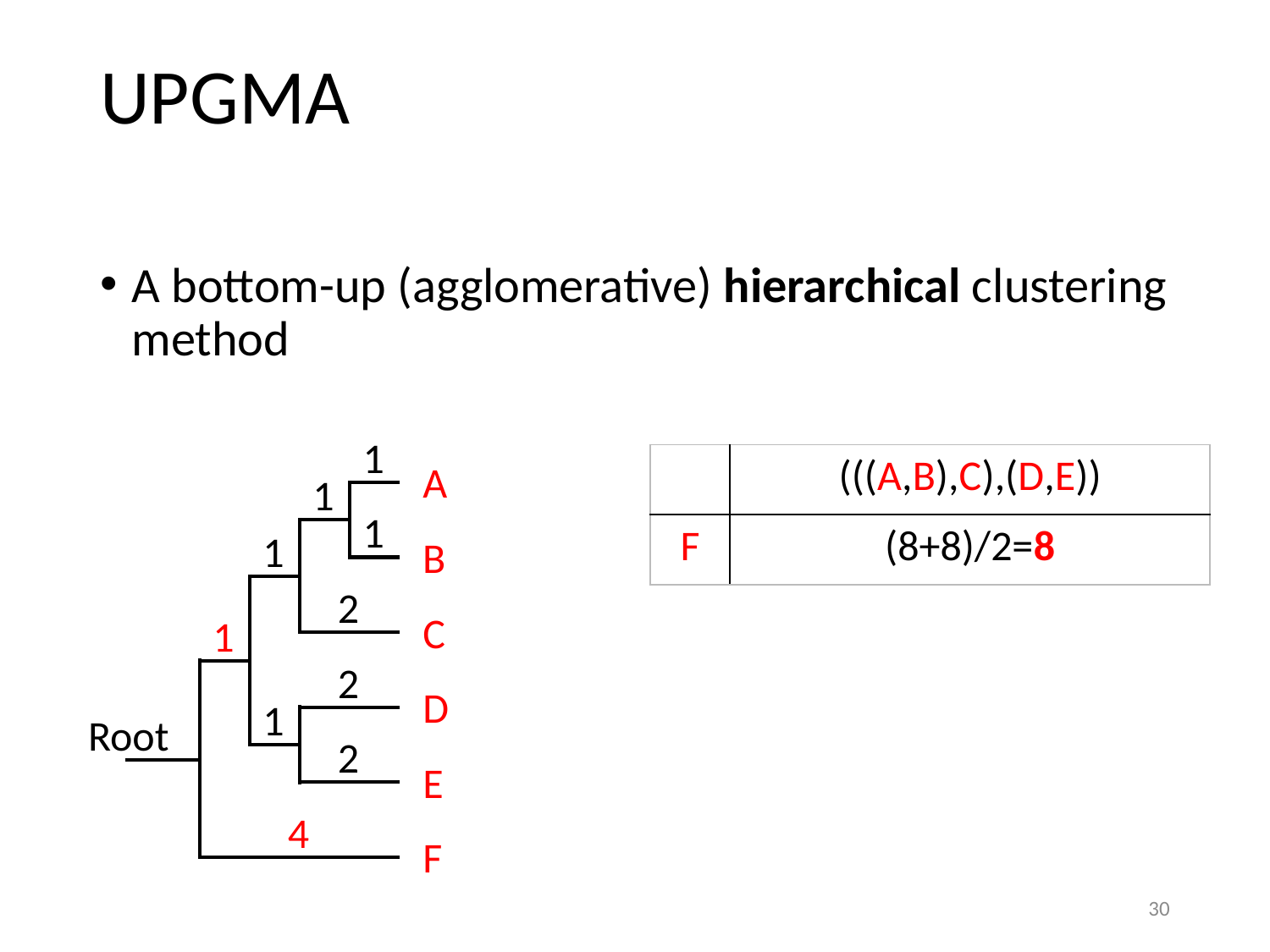

# UPGMA
A bottom-up (agglomerative) hierarchical clustering method
1
A
1
B
1
2
C
1
2
D
2
E
1
1
4
F
Root
|  | (((A,B),C),(D,E)) |
| --- | --- |
| F | (8+8)/2=8 |
30